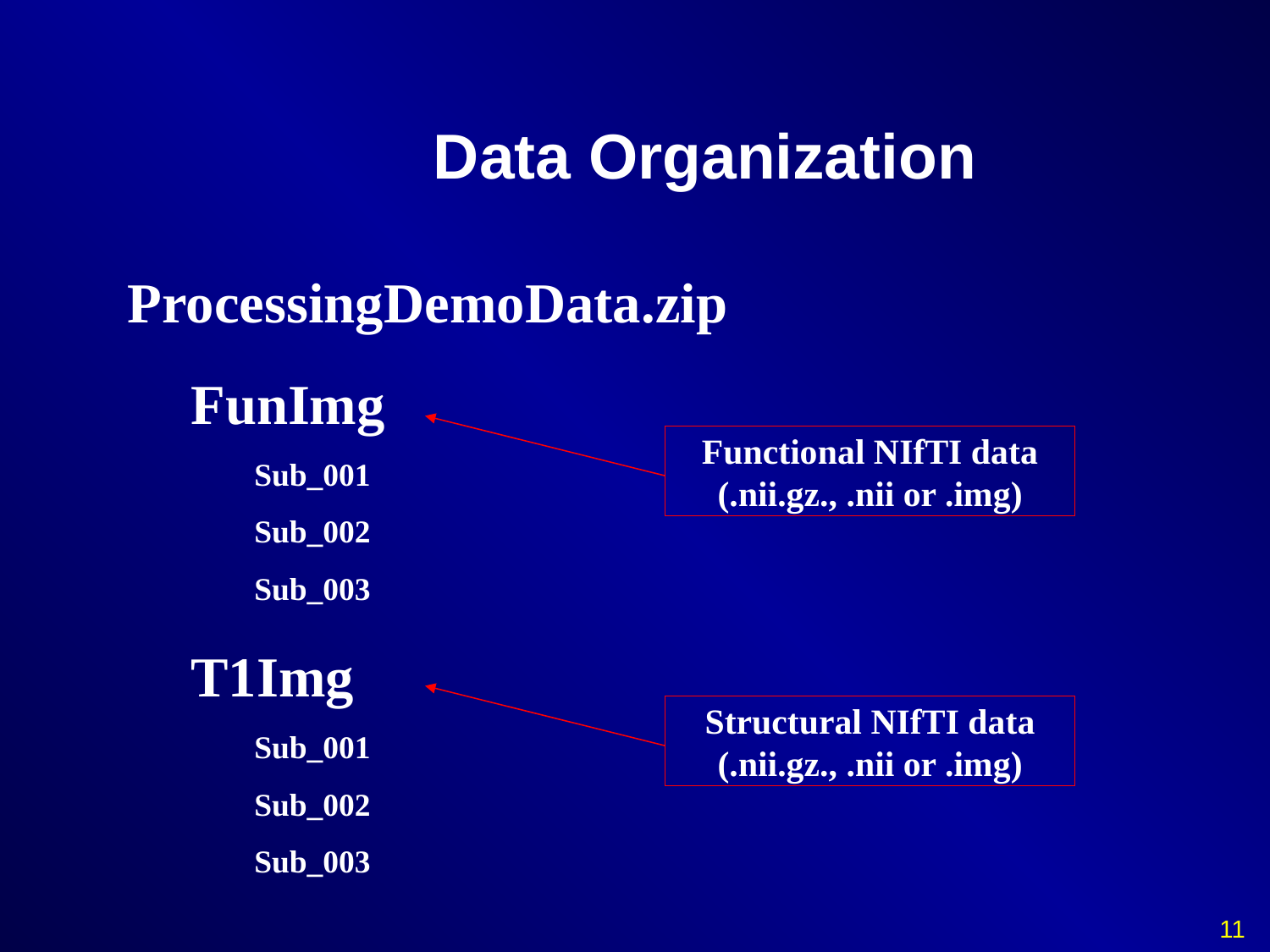

# Data Organization
ProcessingDemoData.zip
FunImg
Sub_001
Sub_002
Sub_003
T1Img
Sub_001
Sub_002
Sub_003

Functional NIfTI data (.nii.gz., .nii or .img)

Structural NIfTI data (.nii.gz., .nii or .img)
11